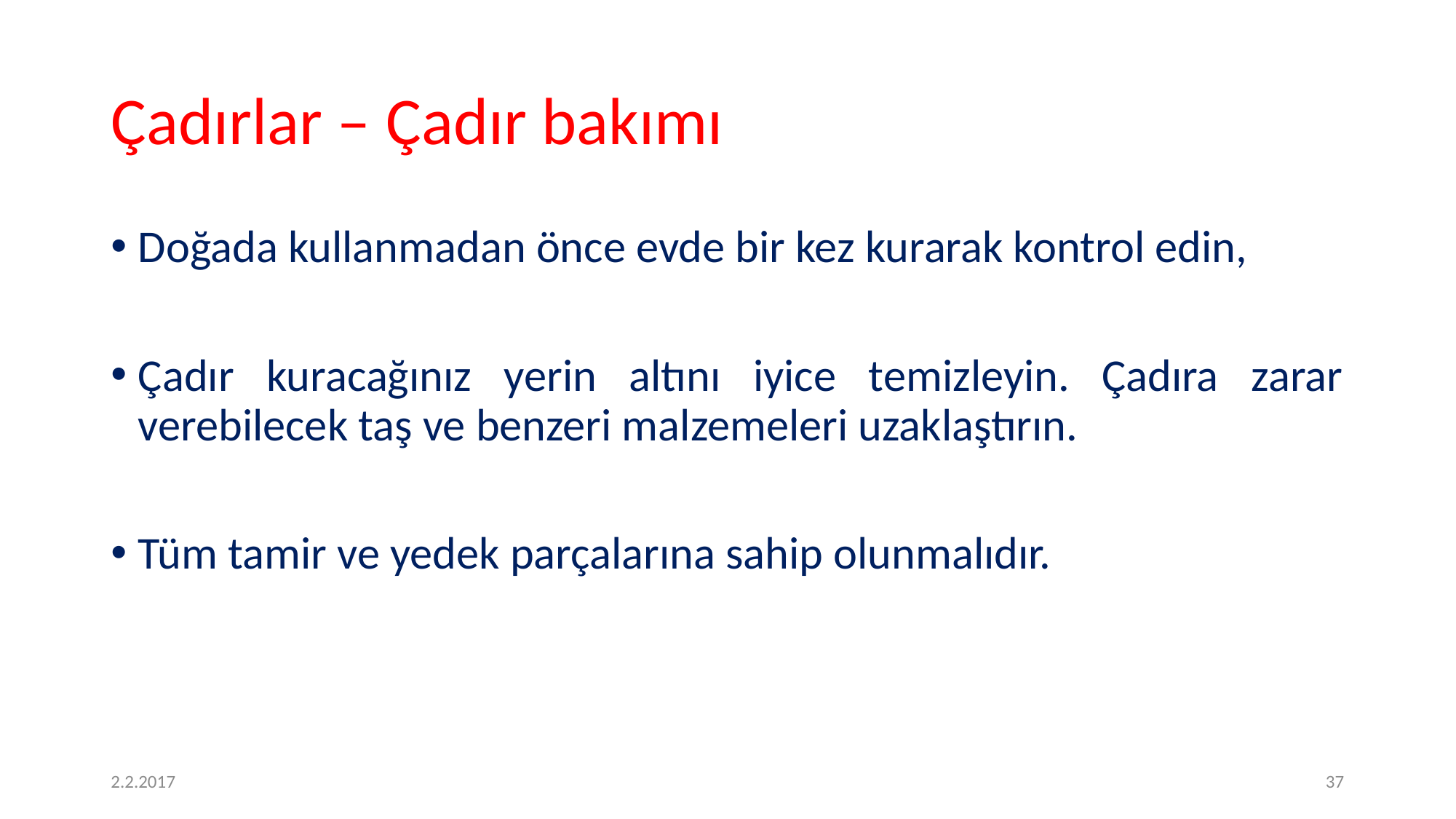

# Çadırlar – Çadır bakımı
Doğada kullanmadan önce evde bir kez kurarak kontrol edin,

Çadır kuracağınız yerin altını iyice temizleyin. Çadıra zarar verebilecek taş ve benzeri malzemeleri uzaklaştırın.

Tüm tamir ve yedek parçalarına sahip olunmalıdır.
2.2.2017
37